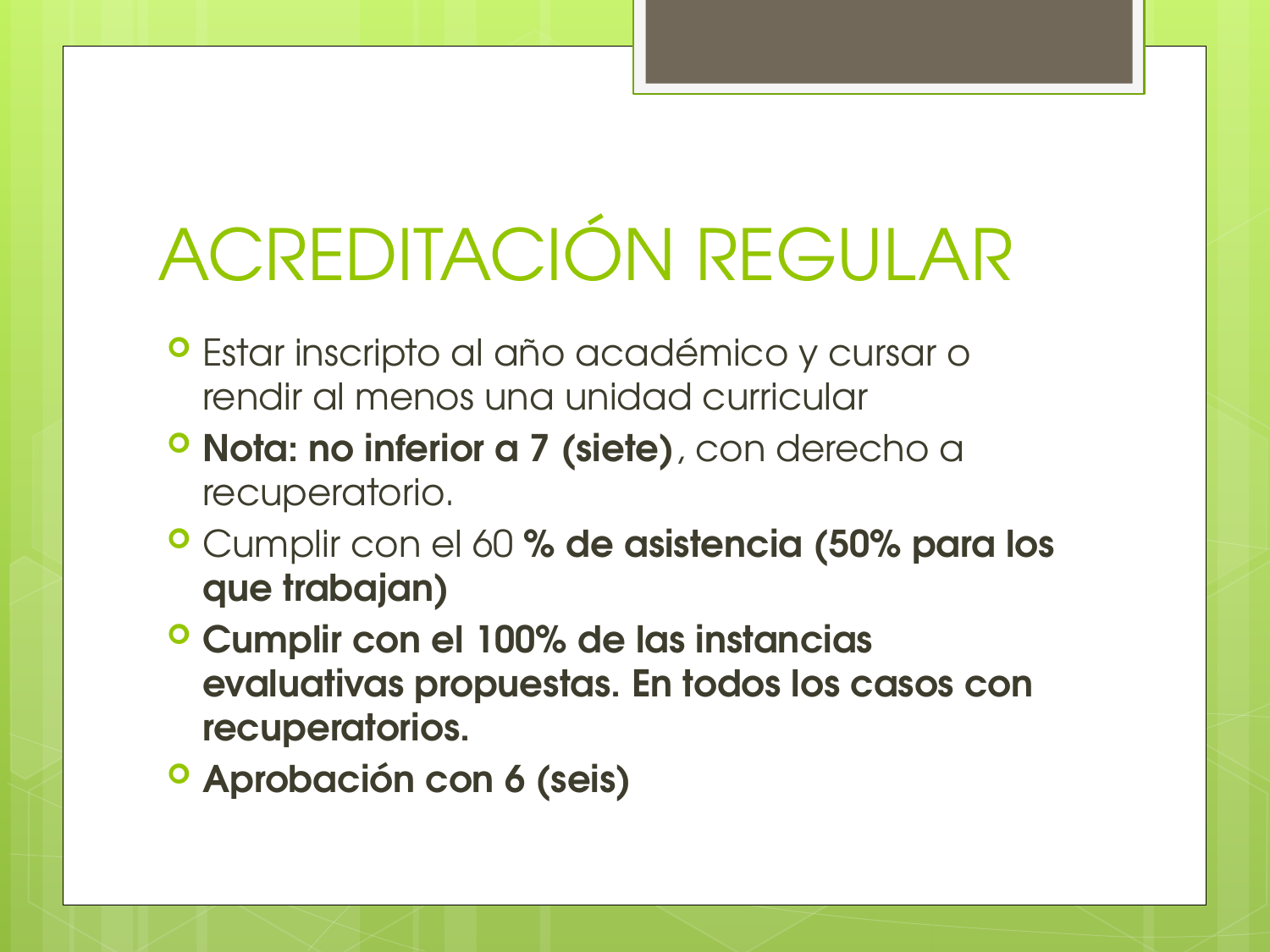

# ACREDITACIÓN REGULAR
Estar inscripto al año académico y cursar o rendir al menos una unidad curricular
Nota: no inferior a 7 (siete), con derecho a recuperatorio.
Cumplir con el 60 % de asistencia (50% para los que trabajan)
Cumplir con el 100% de las instancias evaluativas propuestas. En todos los casos con recuperatorios.
Aprobación con 6 (seis)